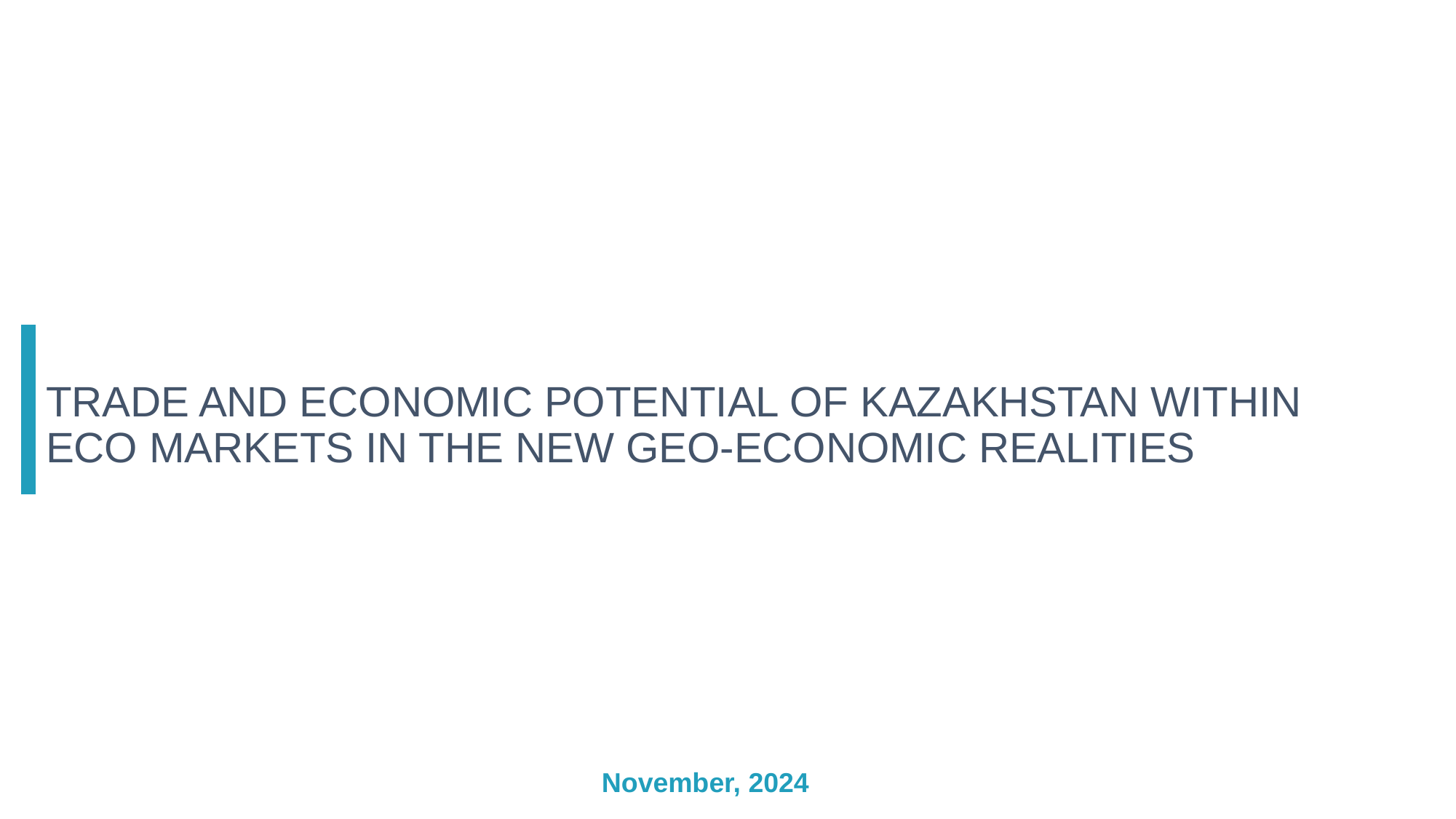

TRADE AND ECONOMIC POTENTIAL OF KAZAKHSTAN WITHIN ECO MARKETS IN THE NEW GEO-ECONOMIC REALITIES
November, 2024